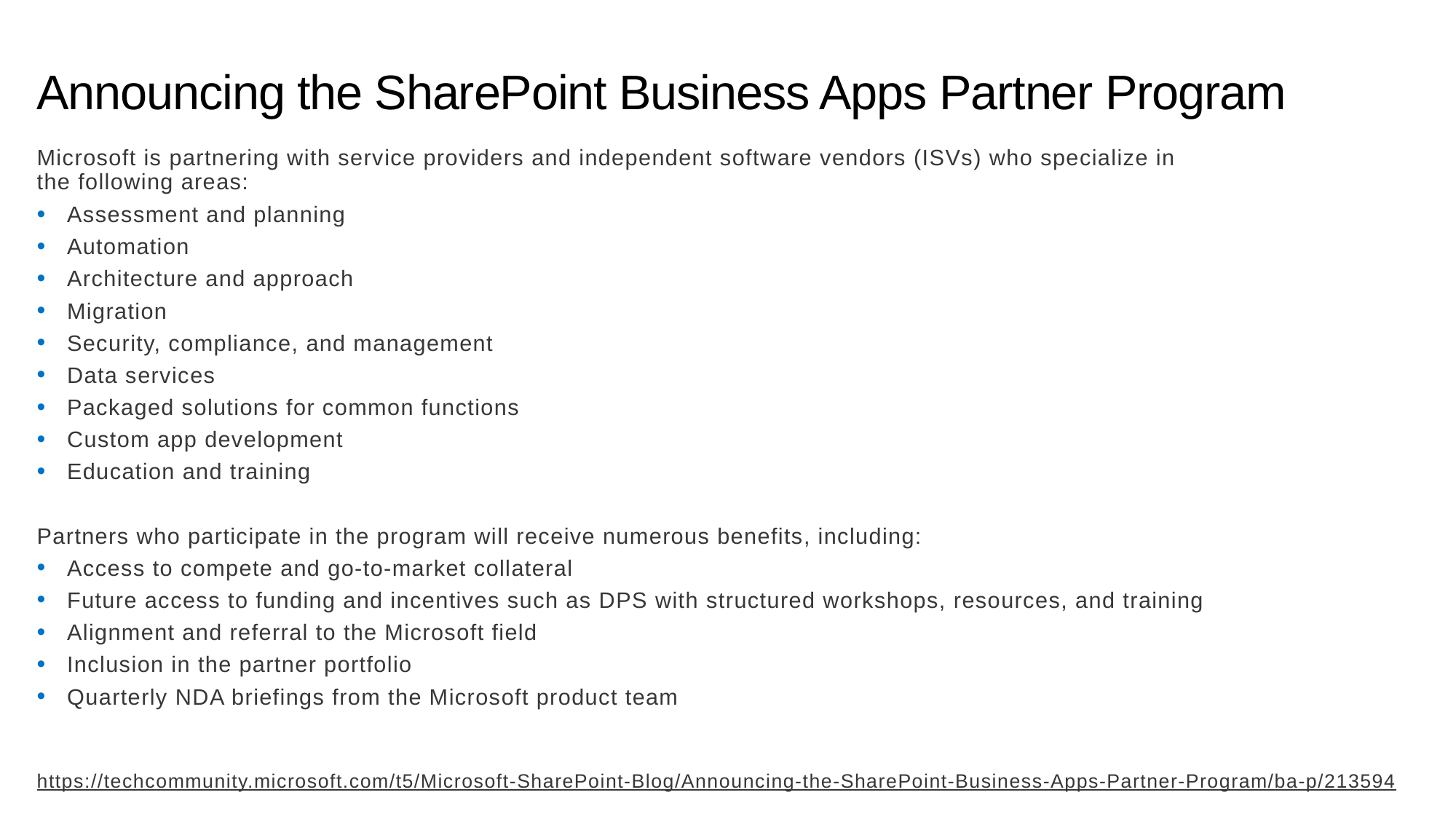

# Announcing the SharePoint Business Apps Partner Program
Microsoft is partnering with service providers and independent software vendors (ISVs) who specialize in the following areas:
Assessment and planning
Automation
Architecture and approach
Migration
Security, compliance, and management
Data services
Packaged solutions for common functions
Custom app development
Education and training

Partners who participate in the program will receive numerous benefits, including:
Access to compete and go-to-market collateral
Future access to funding and incentives such as DPS with structured workshops, resources, and training
Alignment and referral to the Microsoft field
Inclusion in the partner portfolio
Quarterly NDA briefings from the Microsoft product team
https://techcommunity.microsoft.com/t5/Microsoft-SharePoint-Blog/Announcing-the-SharePoint-Business-Apps-Partner-Program/ba-p/213594